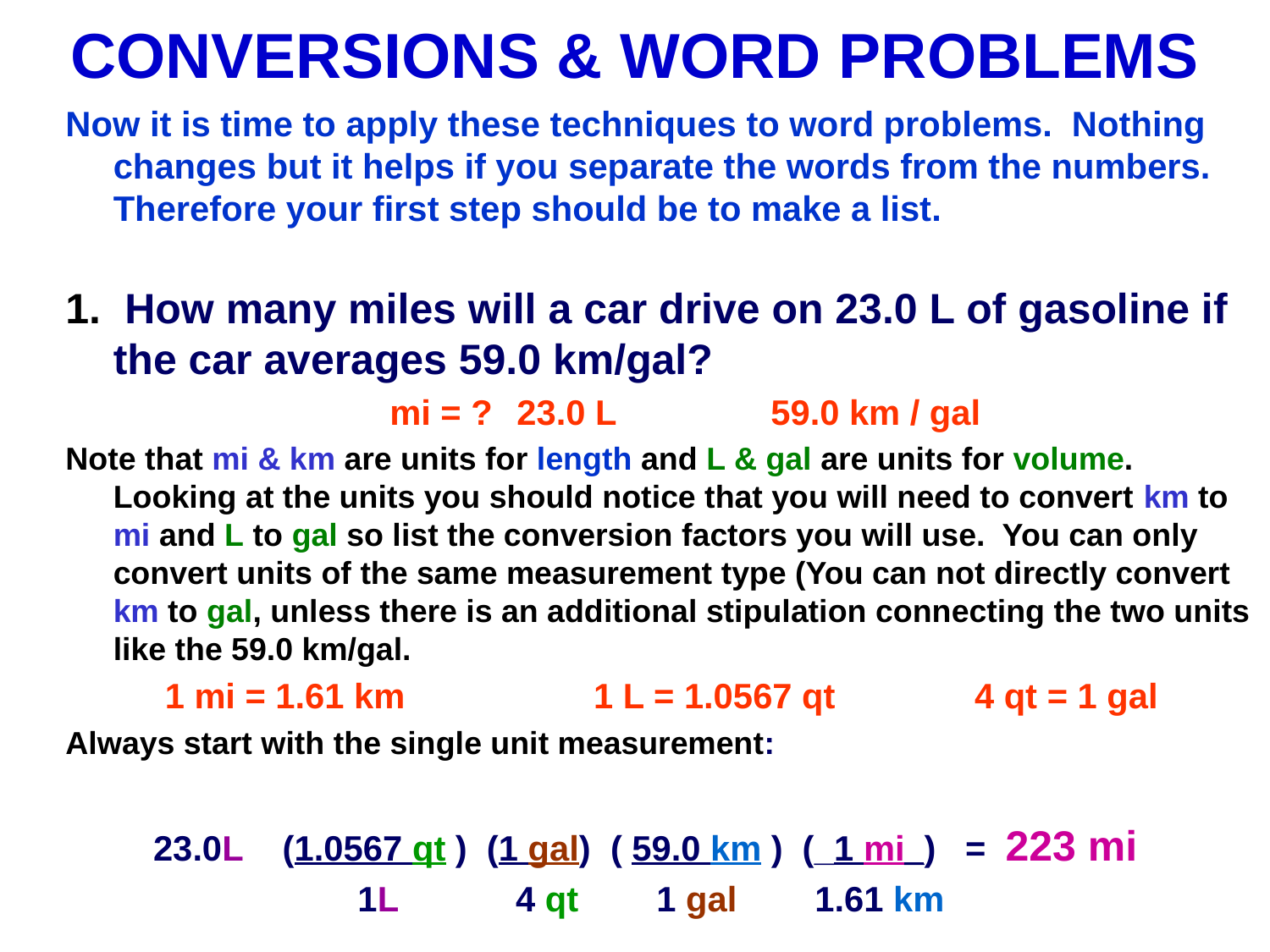

# CONVERSIONS & WORD PROBLEMS
Now it is time to apply these techniques to word problems.  Nothing changes but it helps if you separate the words from the numbers.  Therefore your first step should be to make a list.

1.  How many miles will a car drive on 23.0 L of gasoline if the car averages 59.0 km/gal?
	mi = ? 	23.0 L		59.0 km / gal
Note that mi & km are units for length and L & gal are units for volume. Looking at the units you should notice that you will need to convert km to mi and L to gal so list the conversion factors you will use.  You can only convert units of the same measurement type (You can not directly convert km to gal, unless there is an additional stipulation connecting the two units like the 59.0 km/gal.
1 mi = 1.61 km		1 L = 1.0567 qt 		4 qt = 1 gal
Always start with the single unit measurement:

         23.0L    (1.0567 qt )  (1 gal)  ( 59.0 km )  (_1 mi_)   =  223 mi
                              1L            4 qt        1 gal        1.61 km